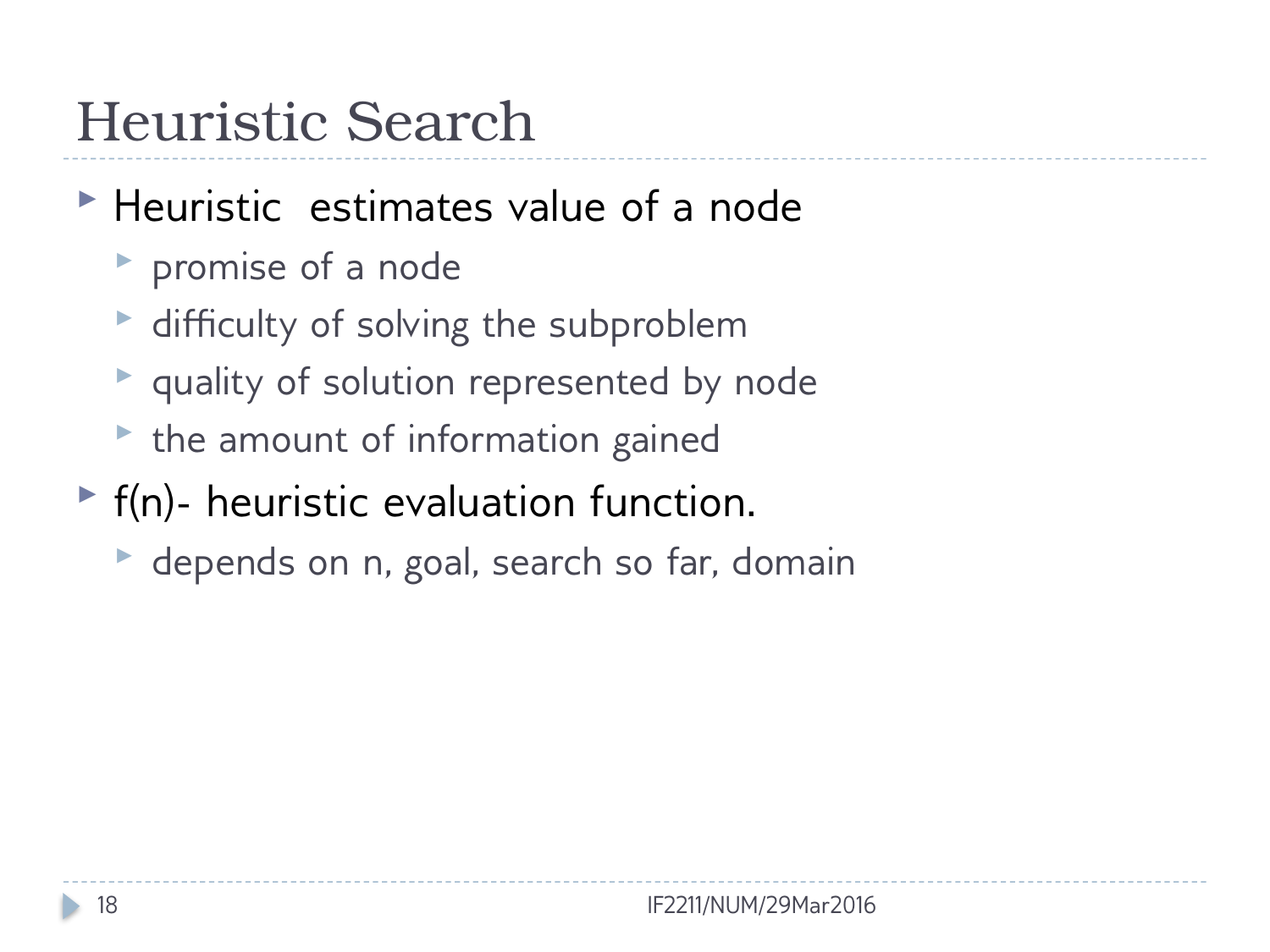

# Heuristic Search
Heuristic  estimates value of a node
promise of a node
difficulty of solving the subproblem
quality of solution represented by node
the amount of information gained
f(n)- heuristic evaluation function.
depends on n, goal, search so far, domain

18
IF2211/NUM/29Mar2016